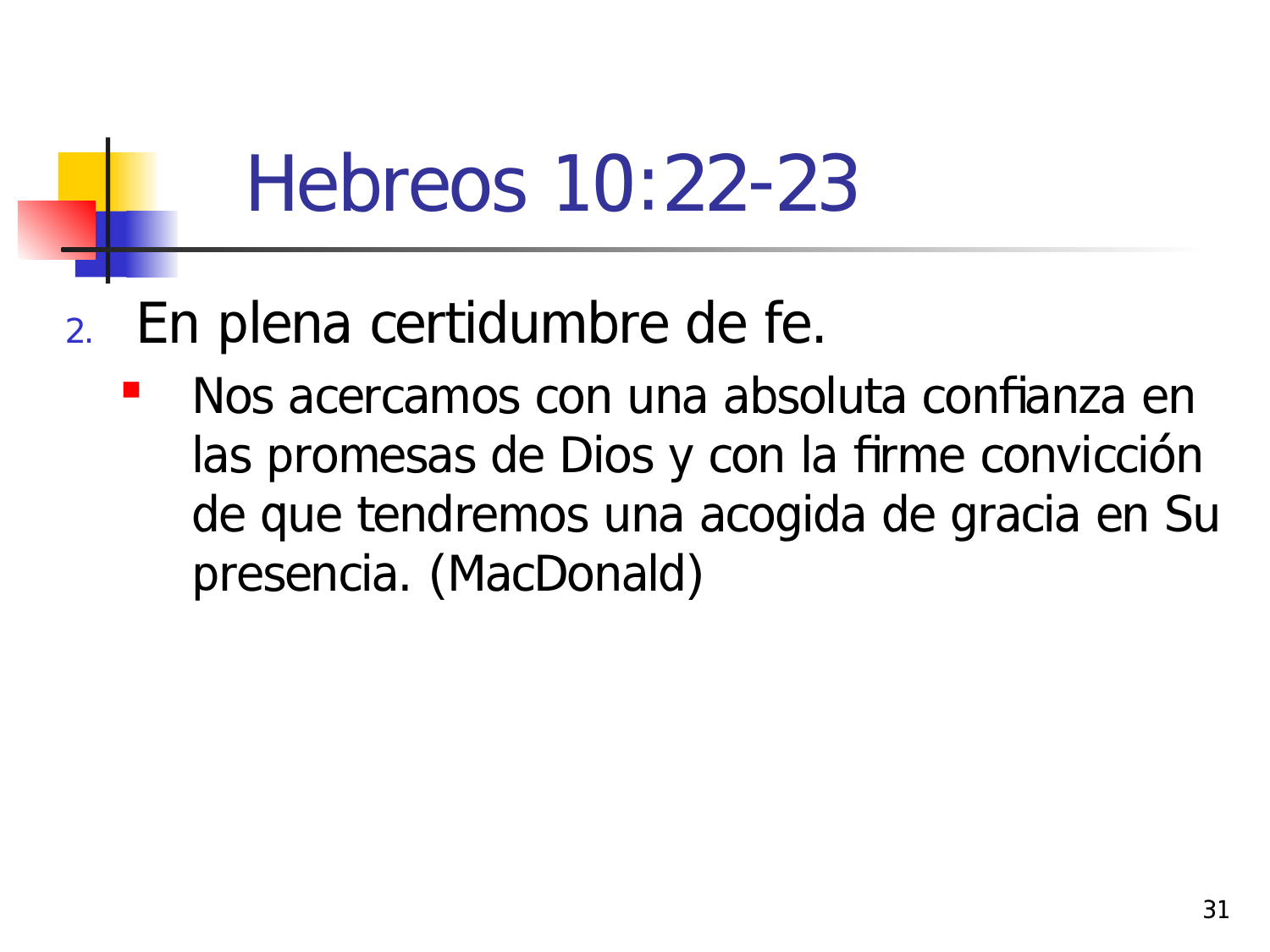

# Hebreos 10:22-23
En plena certidumbre de fe.
Nos acercamos con una absoluta confianza en las promesas de Dios y con la firme convicción de que tendremos una acogida de gracia en Su presencia. (MacDonald)
31